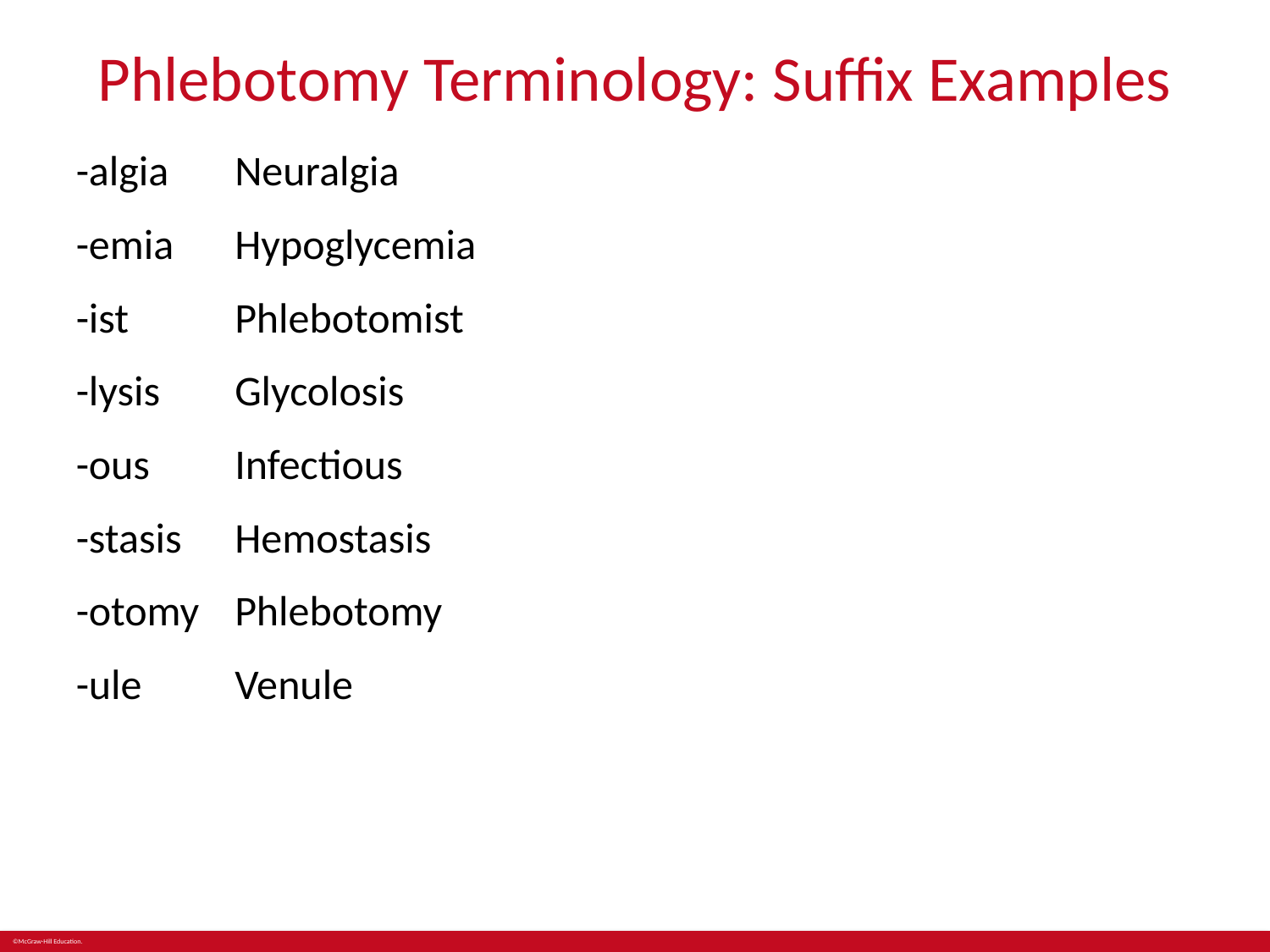

# Phlebotomy Terminology: Suffix Examples
-algia	Neuralgia
-emia	Hypoglycemia
-ist	Phlebotomist
-lysis	Glycolosis
-ous	Infectious
-stasis	Hemostasis
-otomy	Phlebotomy
-ule	Venule